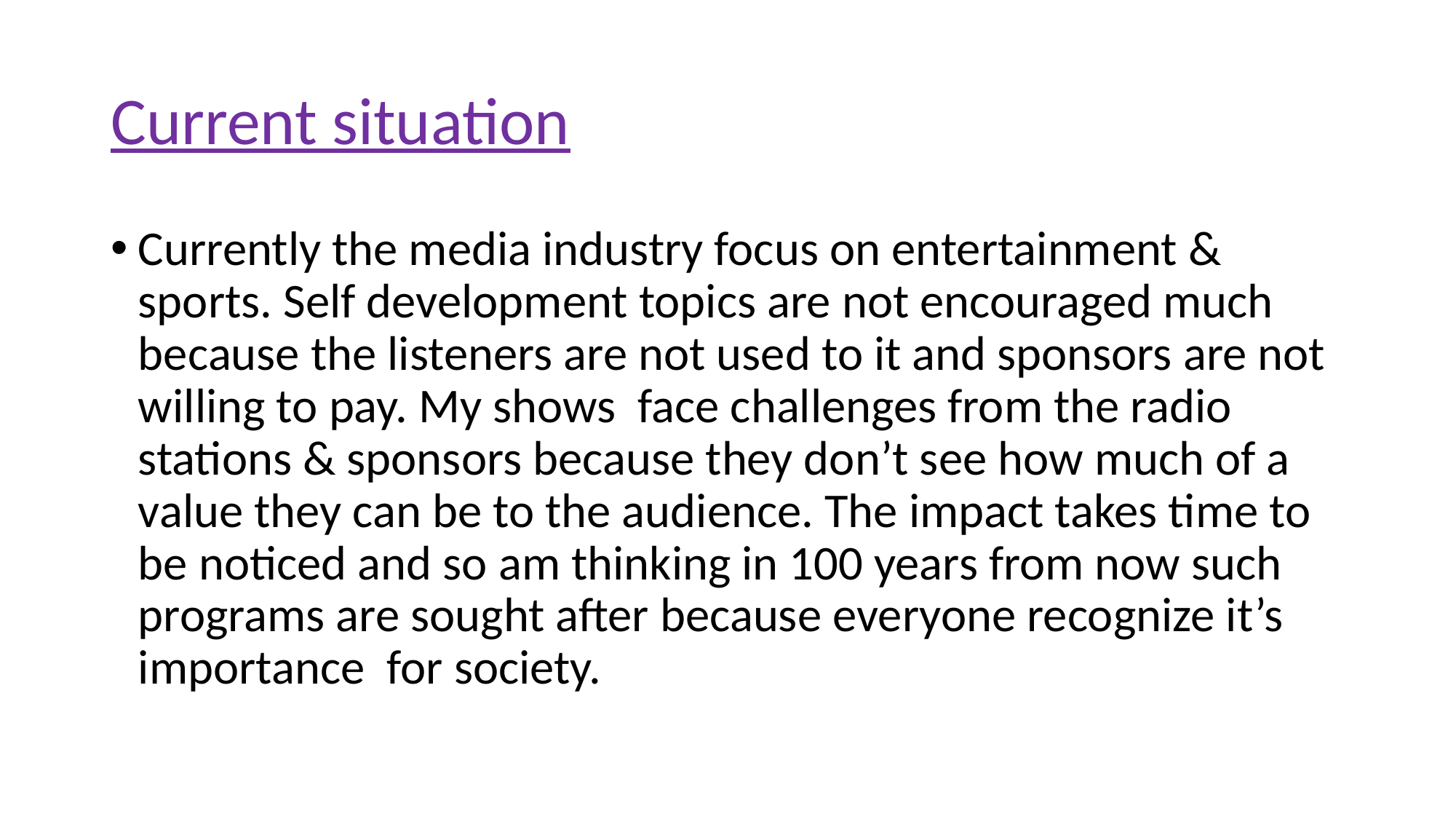

# Current situation
Currently the media industry focus on entertainment & sports. Self development topics are not encouraged much because the listeners are not used to it and sponsors are not willing to pay. My shows  face challenges from the radio stations & sponsors because they don’t see how much of a value they can be to the audience. The impact takes time to be noticed and so am thinking in 100 years from now such programs are sought after because everyone recognize it’s importance  for society.